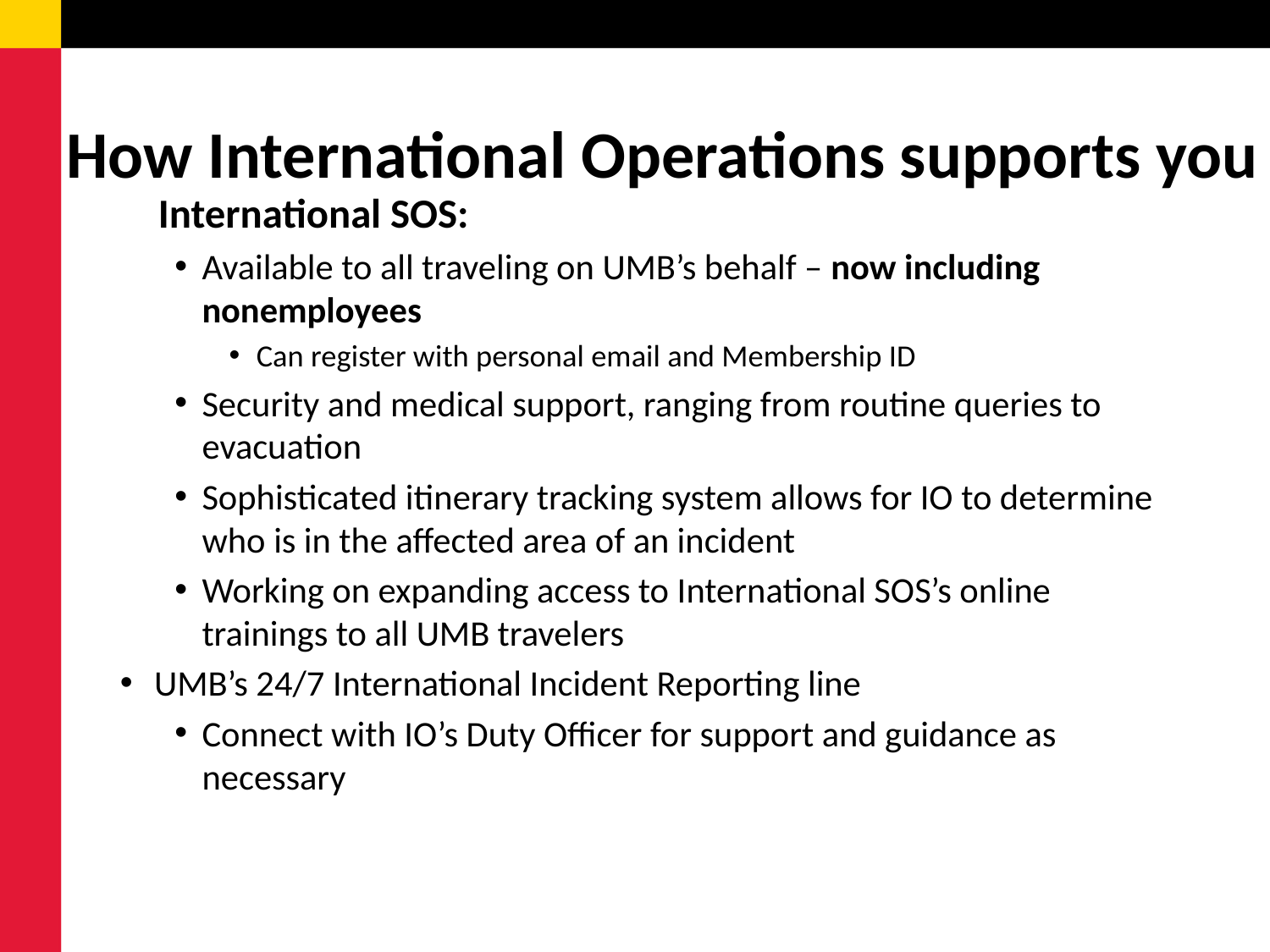

# How International Operations supports you
	International SOS:
Available to all traveling on UMB’s behalf – now including nonemployees
Can register with personal email and Membership ID
Security and medical support, ranging from routine queries to evacuation
Sophisticated itinerary tracking system allows for IO to determine who is in the affected area of an incident
Working on expanding access to International SOS’s online trainings to all UMB travelers
UMB’s 24/7 International Incident Reporting line
Connect with IO’s Duty Officer for support and guidance as necessary